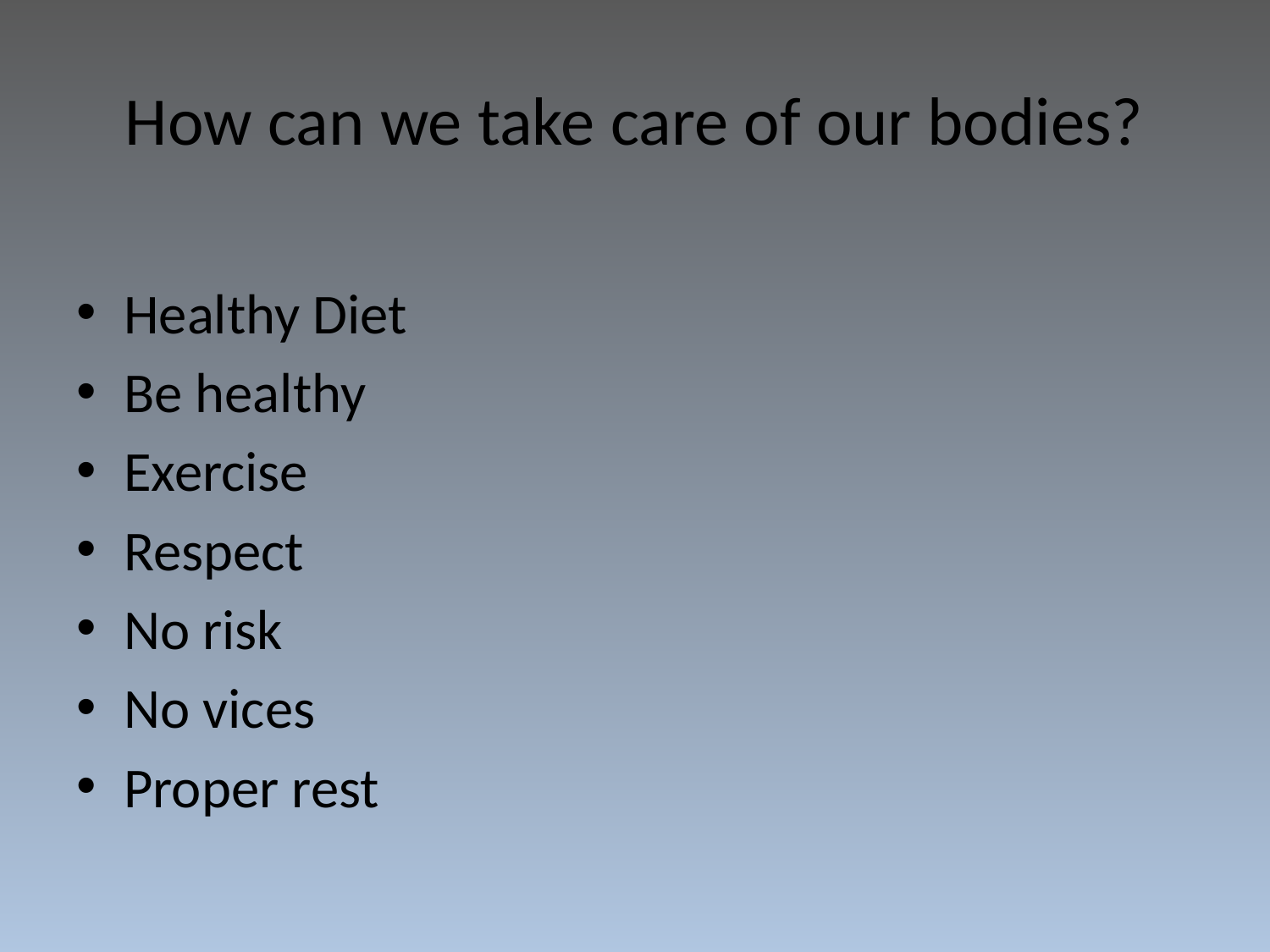

# How can we take care of our bodies?
Healthy Diet
Be healthy
Exercise
Respect
No risk
No vices
Proper rest